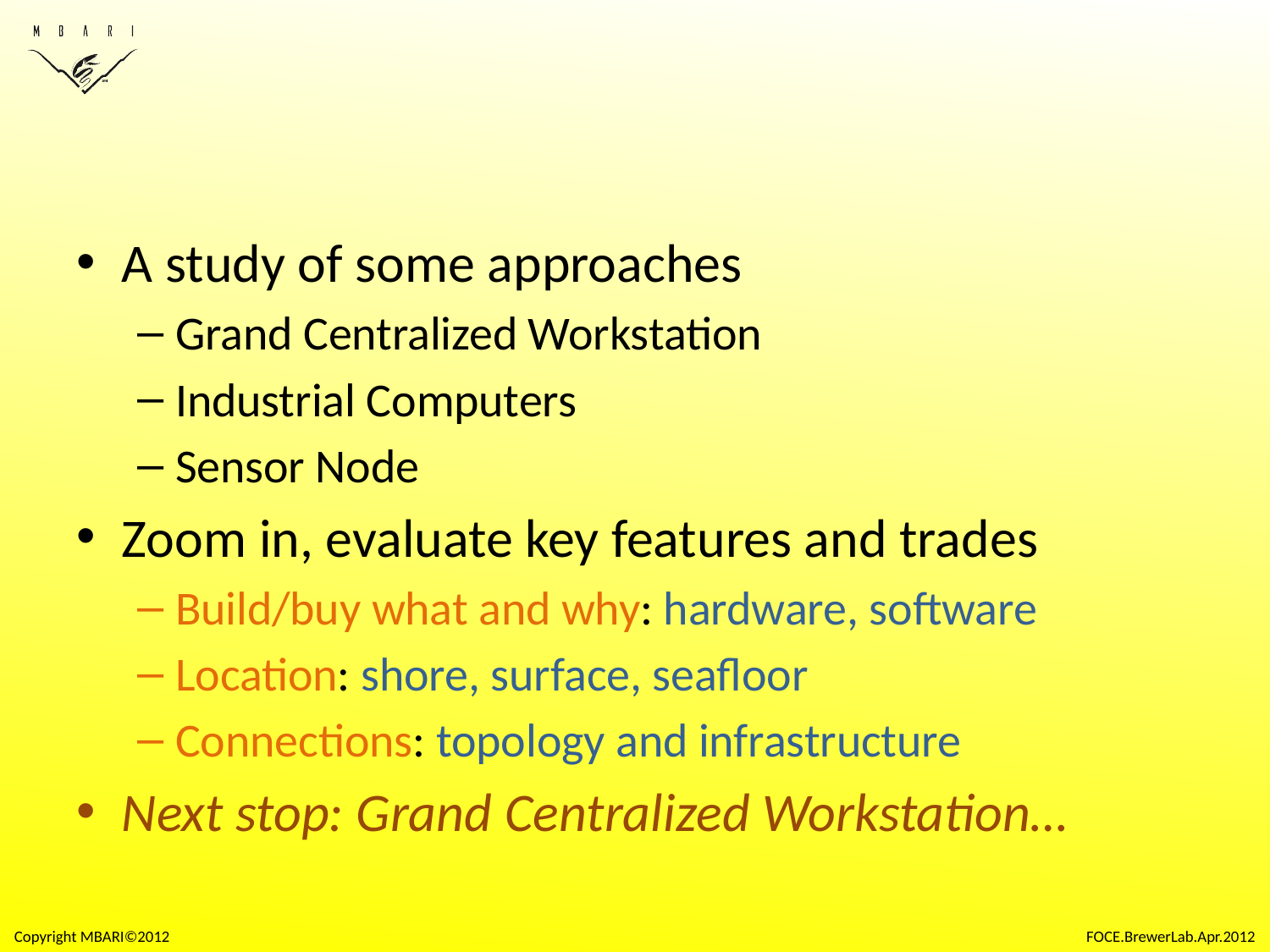

#
A study of some approaches
Grand Centralized Workstation
Industrial Computers
Sensor Node
Zoom in, evaluate key features and trades
Build/buy what and why: hardware, software
Location: shore, surface, seafloor
Connections: topology and infrastructure
Next stop: Grand Centralized Workstation…